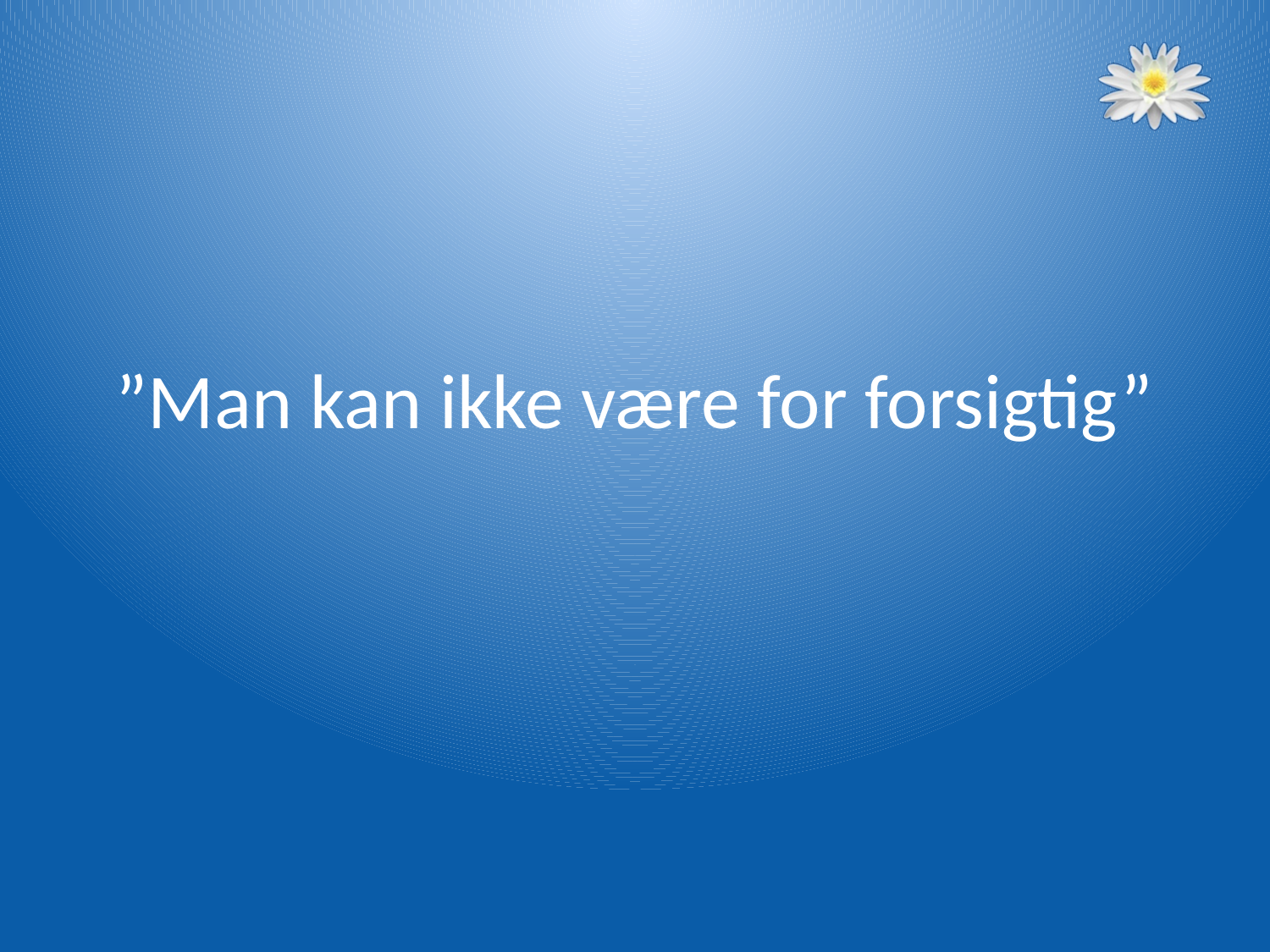

# ”Man kan ikke være for forsigtig”